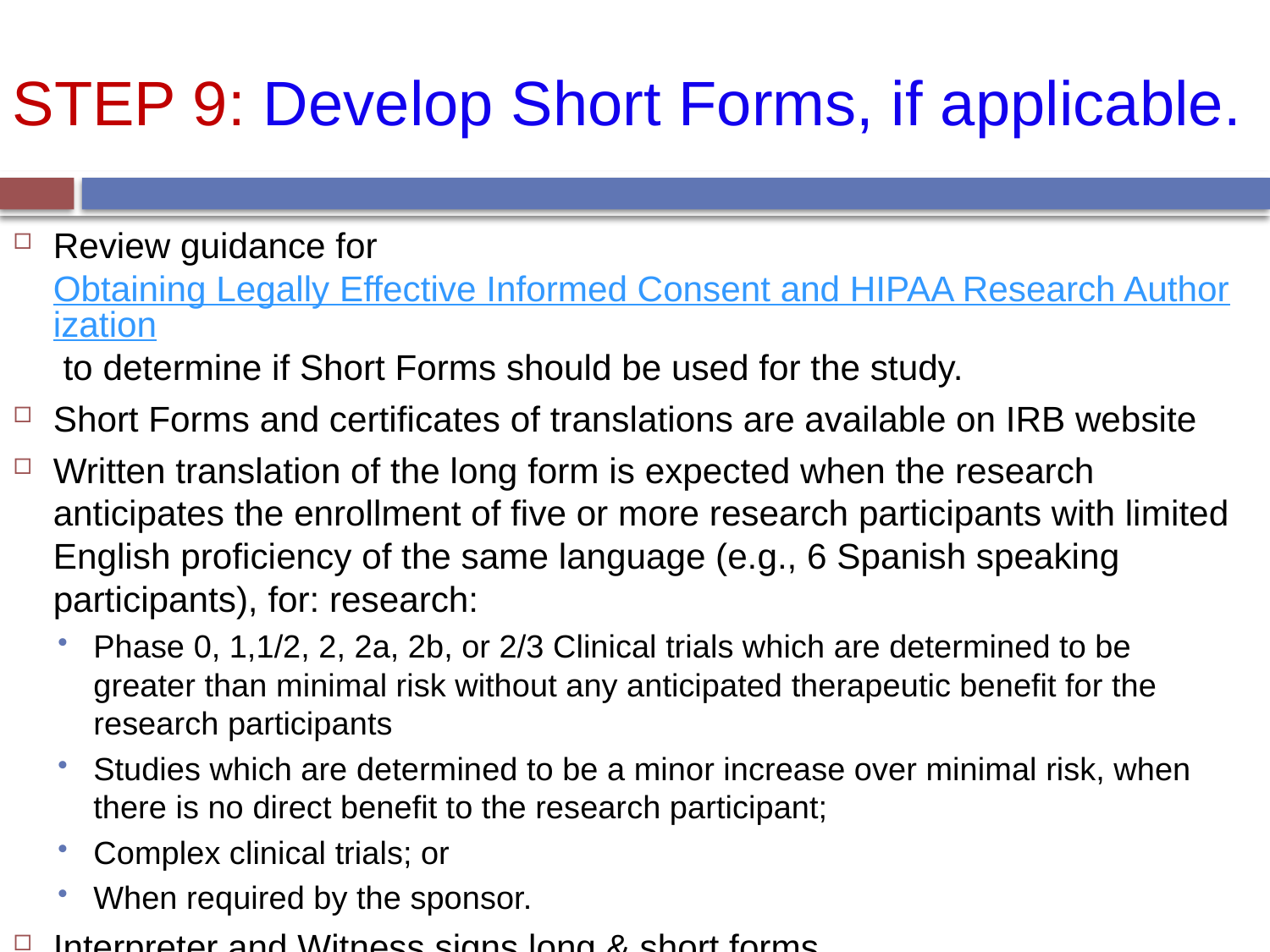

# STEP 9: Develop Short Forms, if applicable.
Review guidance for Obtaining Legally Effective Informed Consent and HIPAA Research Authorization to determine if Short Forms should be used for the study.
Short Forms and certificates of translations are available on IRB website
Written translation of the long form is expected when the research anticipates the enrollment of five or more research participants with limited English proficiency of the same language (e.g., 6 Spanish speaking participants), for: research:
Phase 0, 1,1/2, 2, 2a, 2b, or 2/3 Clinical trials which are determined to be greater than minimal risk without any anticipated therapeutic benefit for the research participants
Studies which are determined to be a minor increase over minimal risk, when there is no direct benefit to the research participant;
Complex clinical trials; or
When required by the sponsor.
Interpreter and Witness signs long & short forms